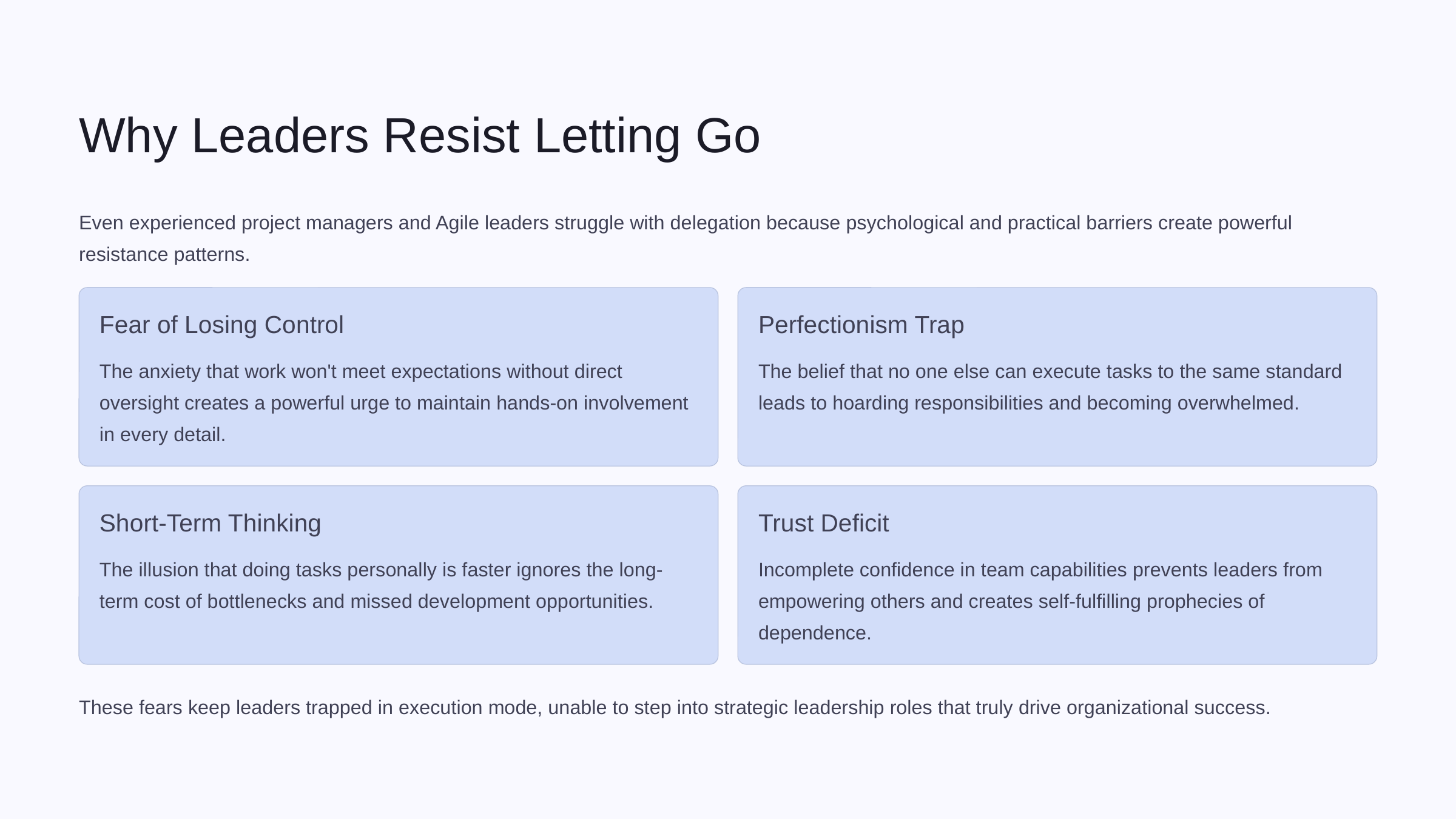

Why Leaders Resist Letting Go
Even experienced project managers and Agile leaders struggle with delegation because psychological and practical barriers create powerful resistance patterns.

Fear of Losing Control
Perfectionism Trap
The anxiety that work won't meet expectations without direct oversight creates a powerful urge to maintain hands-on involvement in every detail.
The belief that no one else can execute tasks to the same standard leads to hoarding responsibilities and becoming overwhelmed.

Short-Term Thinking
Trust Deficit
The illusion that doing tasks personally is faster ignores the long-term cost of bottlenecks and missed development opportunities.
Incomplete confidence in team capabilities prevents leaders from empowering others and creates self-fulfilling prophecies of dependence.
These fears keep leaders trapped in execution mode, unable to step into strategic leadership roles that truly drive organizational success.